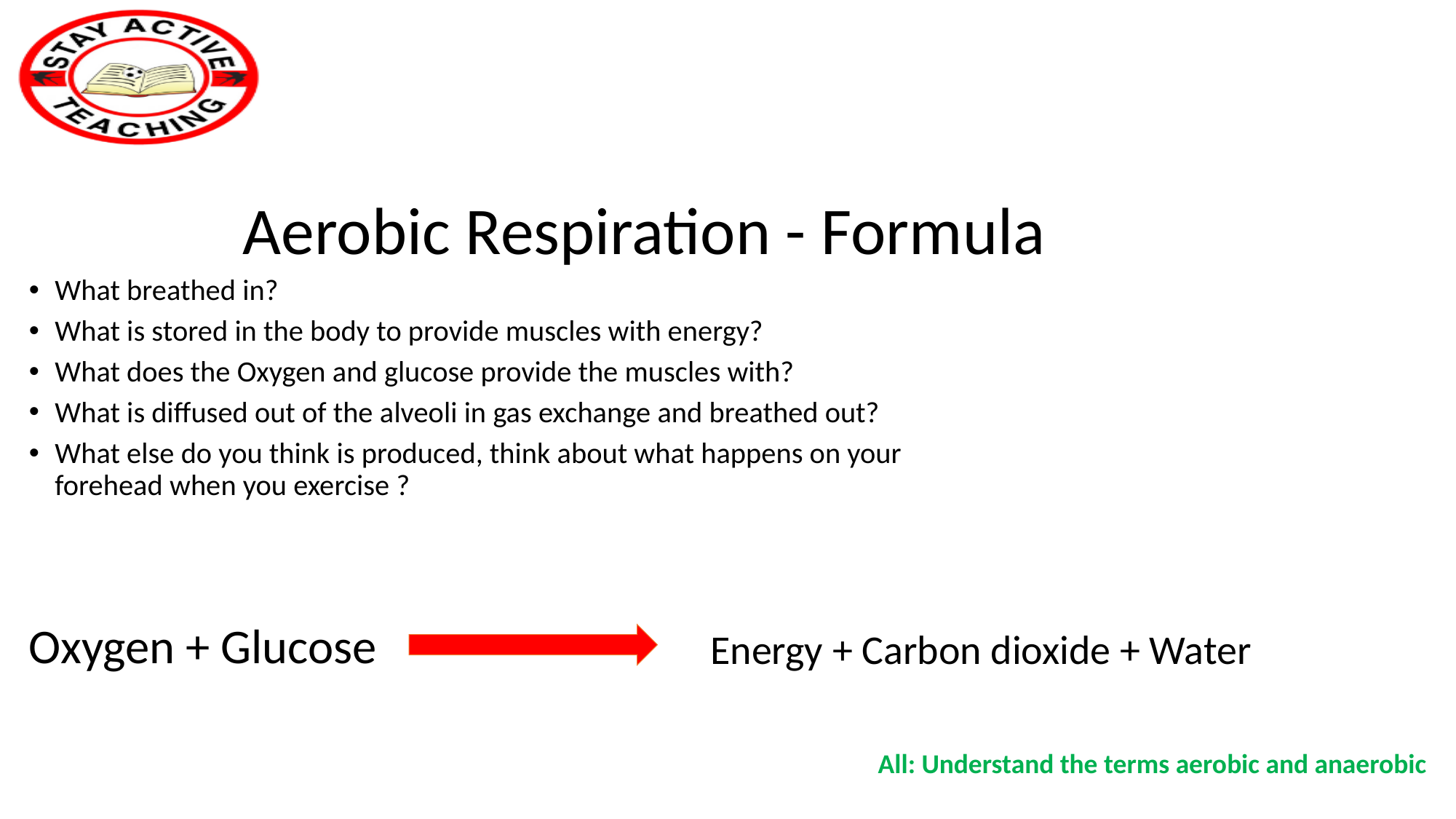

# Aerobic Respiration - Formula
What breathed in?
What is stored in the body to provide muscles with energy?
What does the Oxygen and glucose provide the muscles with?
What is diffused out of the alveoli in gas exchange and breathed out?
What else do you think is produced, think about what happens on your forehead when you exercise ?

Oxygen + Glucose
Energy + Carbon dioxide + Water

All: Understand the terms aerobic and anaerobic